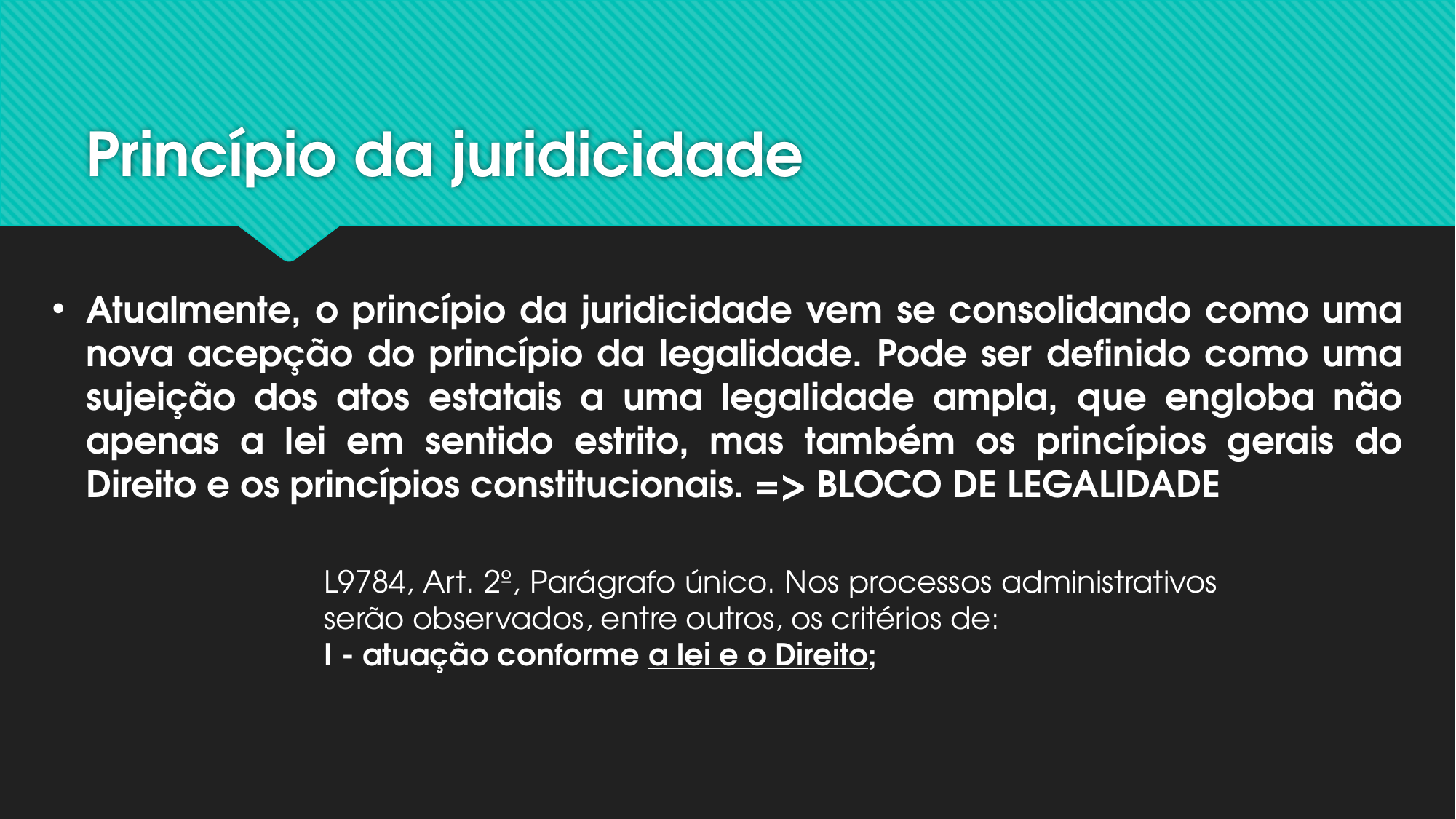

# Princípio da juridicidade
Atualmente, o princípio da juridicidade vem se consolidando como uma nova acepção do princípio da legalidade. Pode ser definido como uma sujeição dos atos estatais a uma legalidade ampla, que engloba não apenas a lei em sentido estrito, mas também os princípios gerais do Direito e os princípios constitucionais. => BLOCO DE LEGALIDADE
L9784, Art. 2º, Parágrafo único. Nos processos administrativos serão observados, entre outros, os critérios de:
I - atuação conforme a lei e o Direito;